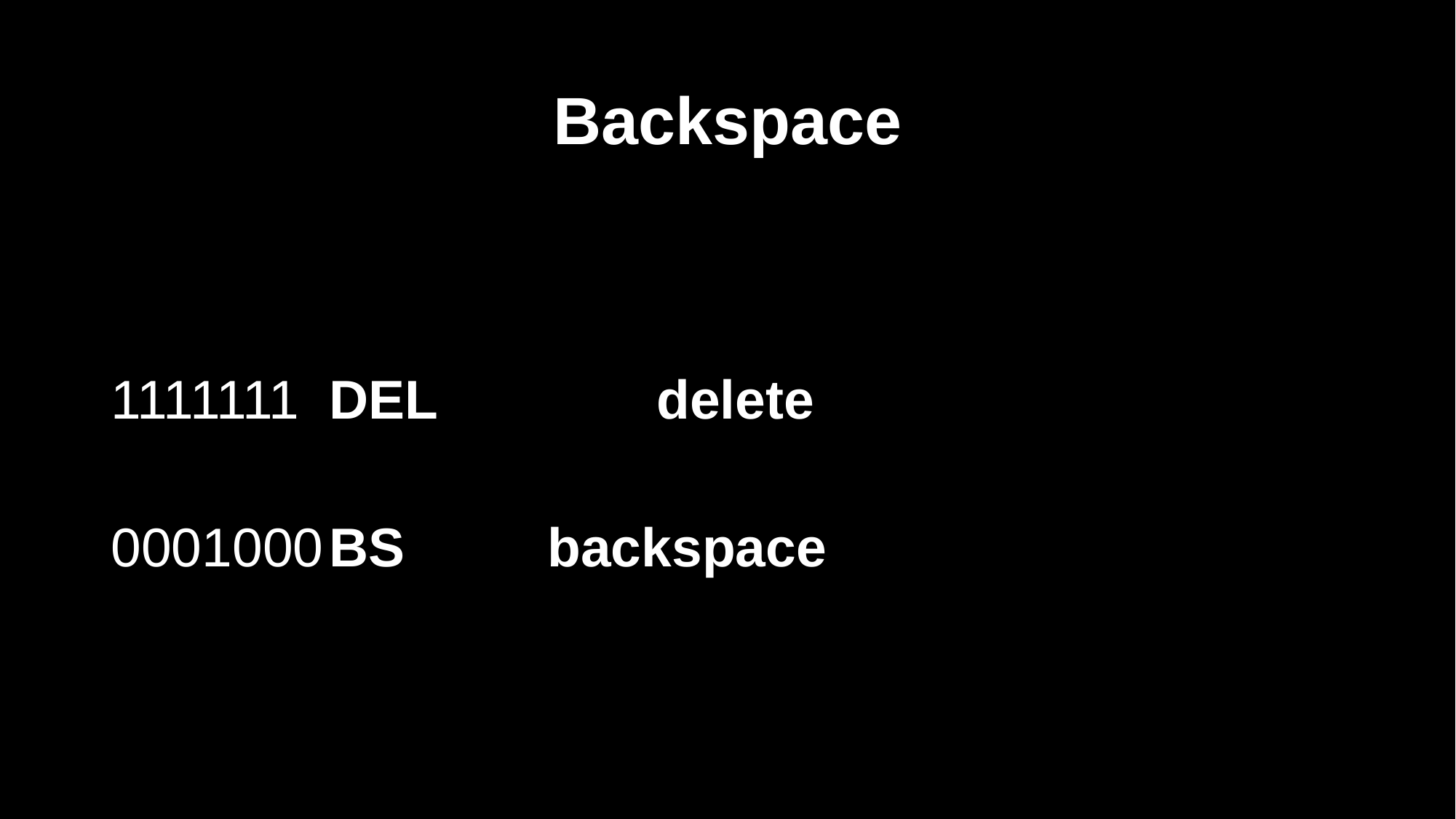

# Backspace
0000000	NUL		null character

1111111	DEL		delete

0001000	BS		backspace